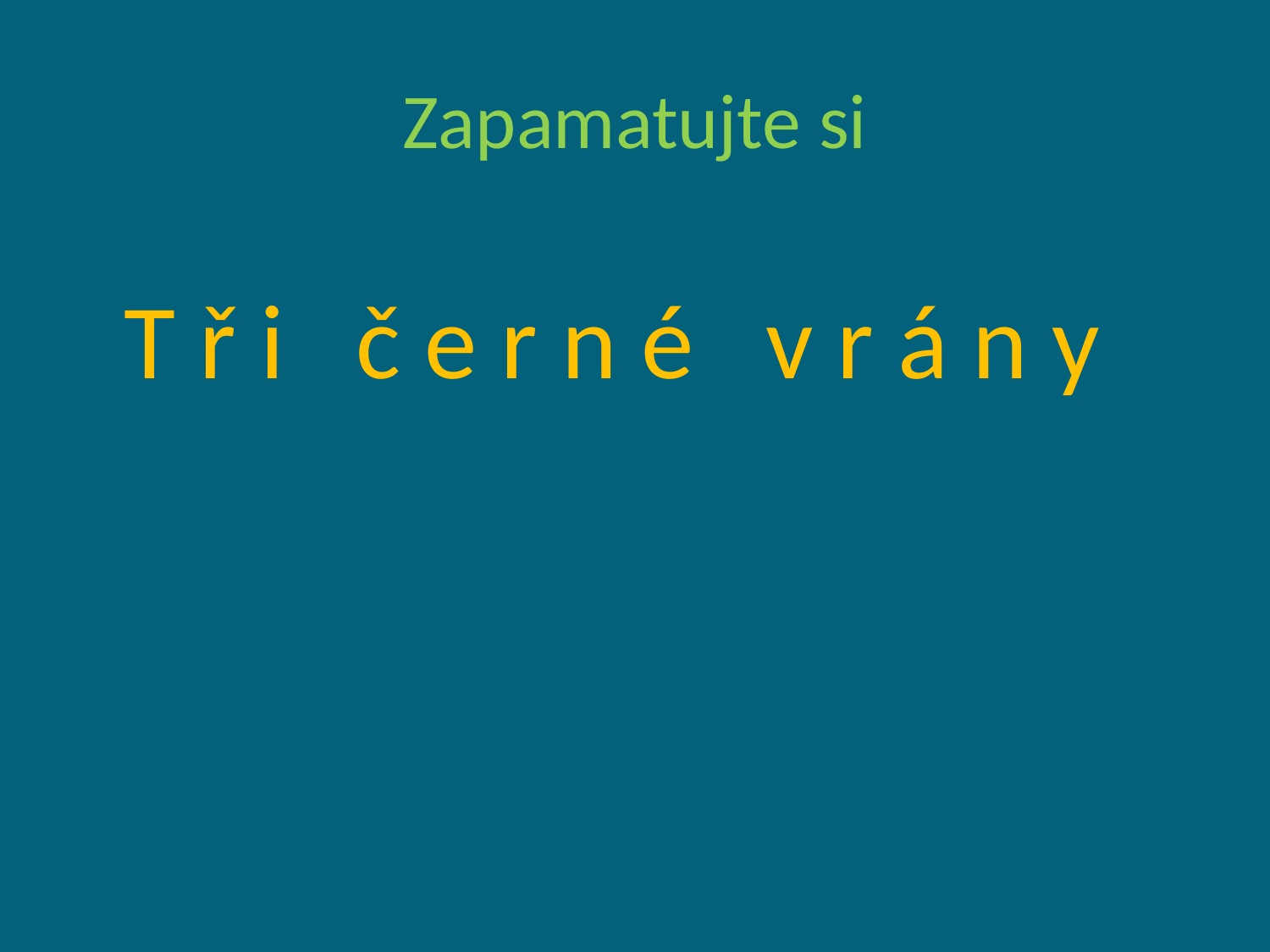

# Zapamatujte si
T ř i   č e r n é   v r á n y